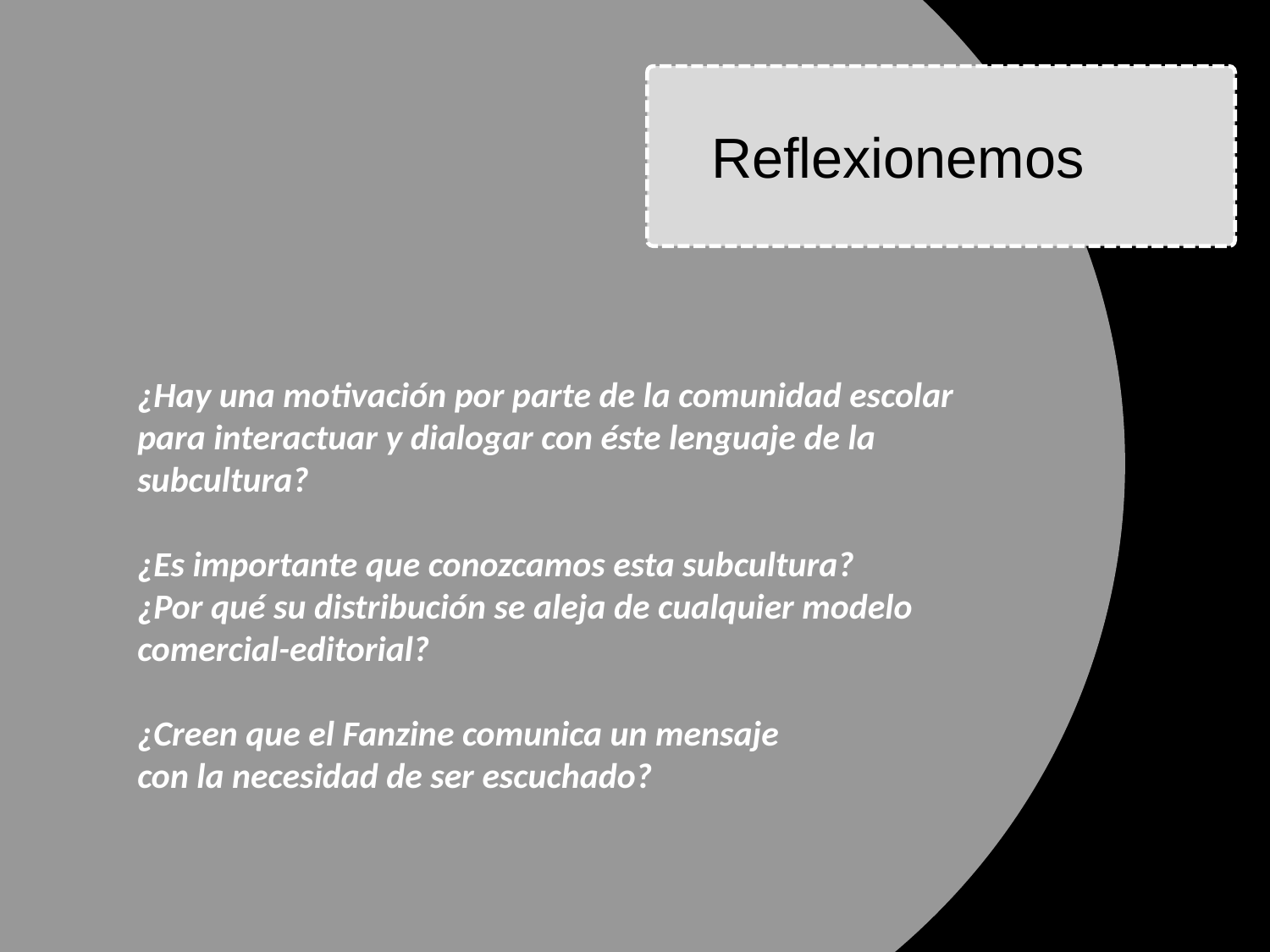

Reflexionemos
¿Hay una motivación por parte de la comunidad escolar para interactuar y dialogar con éste lenguaje de la subcultura?

¿Es importante que conozcamos esta subcultura?
¿Por qué su distribución se aleja de cualquier modelo comercial-editorial?

¿Creen que el Fanzine comunica un mensaje
con la necesidad de ser escuchado?